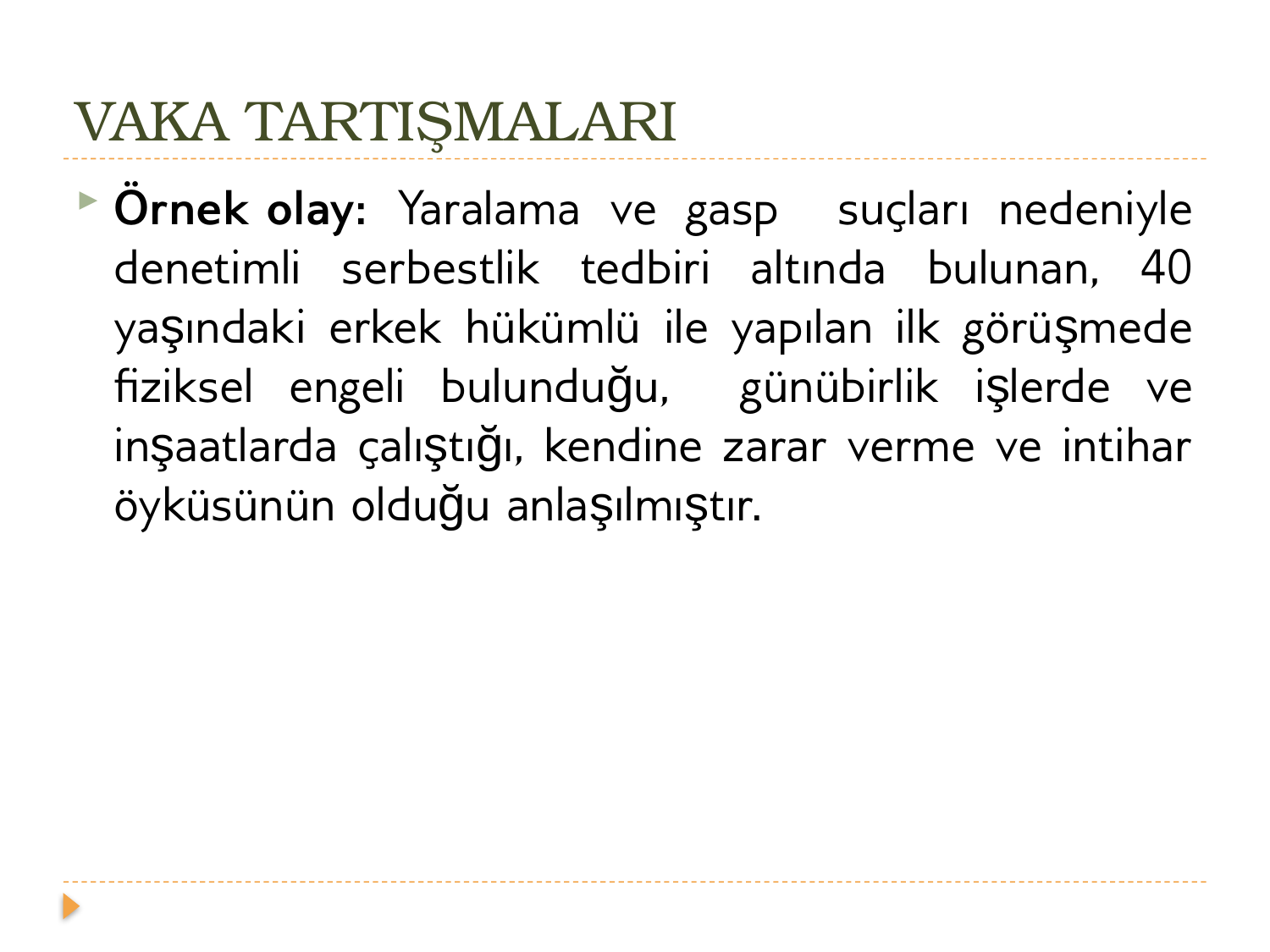

# VAKA TARTIŞMALARI
Örnek olay: Yaralama ve gasp  suçları nedeniyle denetimli serbestlik tedbiri altında bulunan, 40 yaşındaki erkek hükümlü ile yapılan ilk görüşmede fiziksel engeli bulunduğu,  günübirlik işlerde ve inşaatlarda çalıştığı, kendine zarar verme ve intihar öyküsünün olduğu anlaşılmıştır.